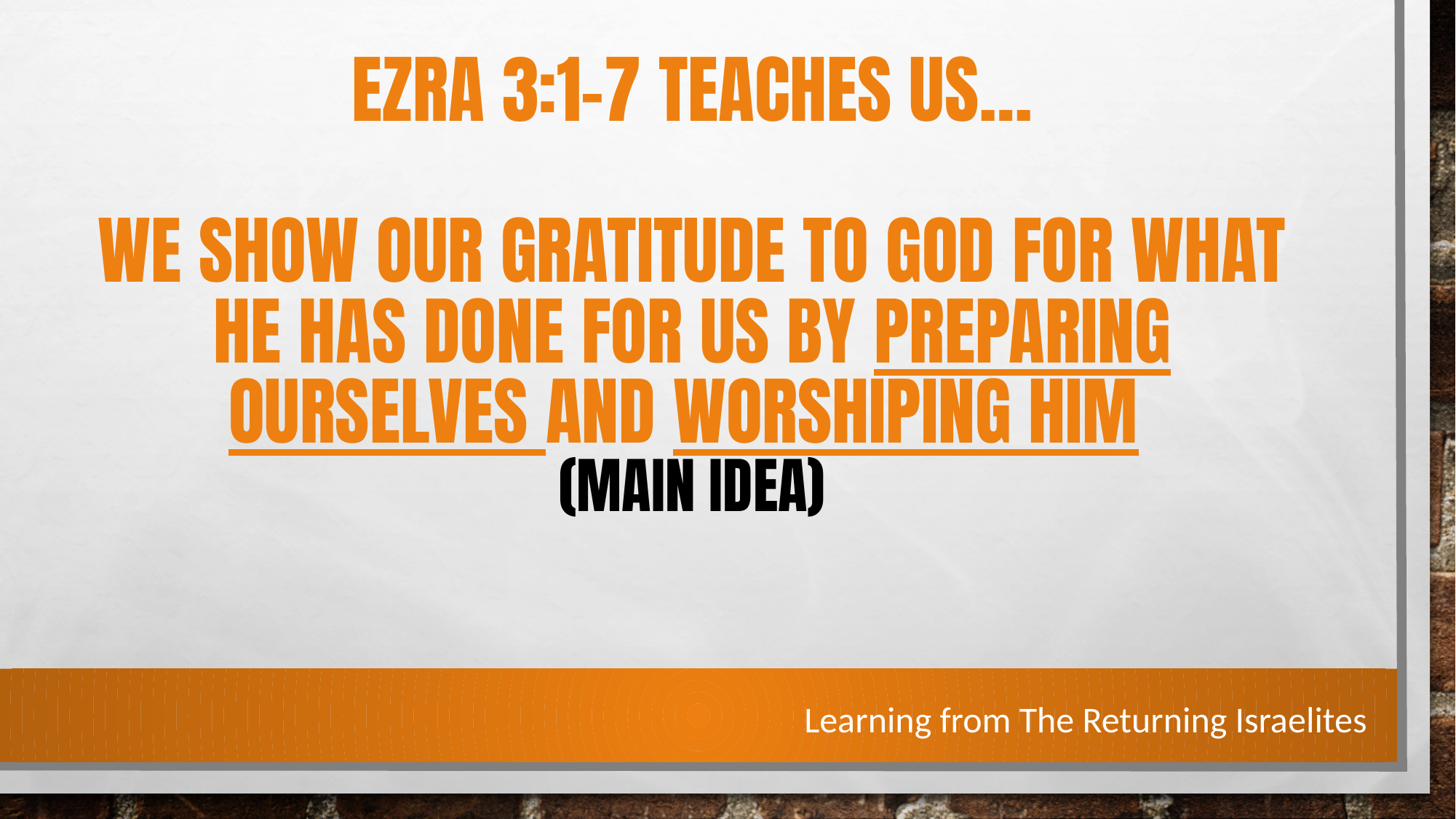

# Ezra 3:1-7 teaches us… We show our gratitude to God for what He has done for us by preparing ourselves and worshiping Him (Main Idea)
Learning from The Returning Israelites